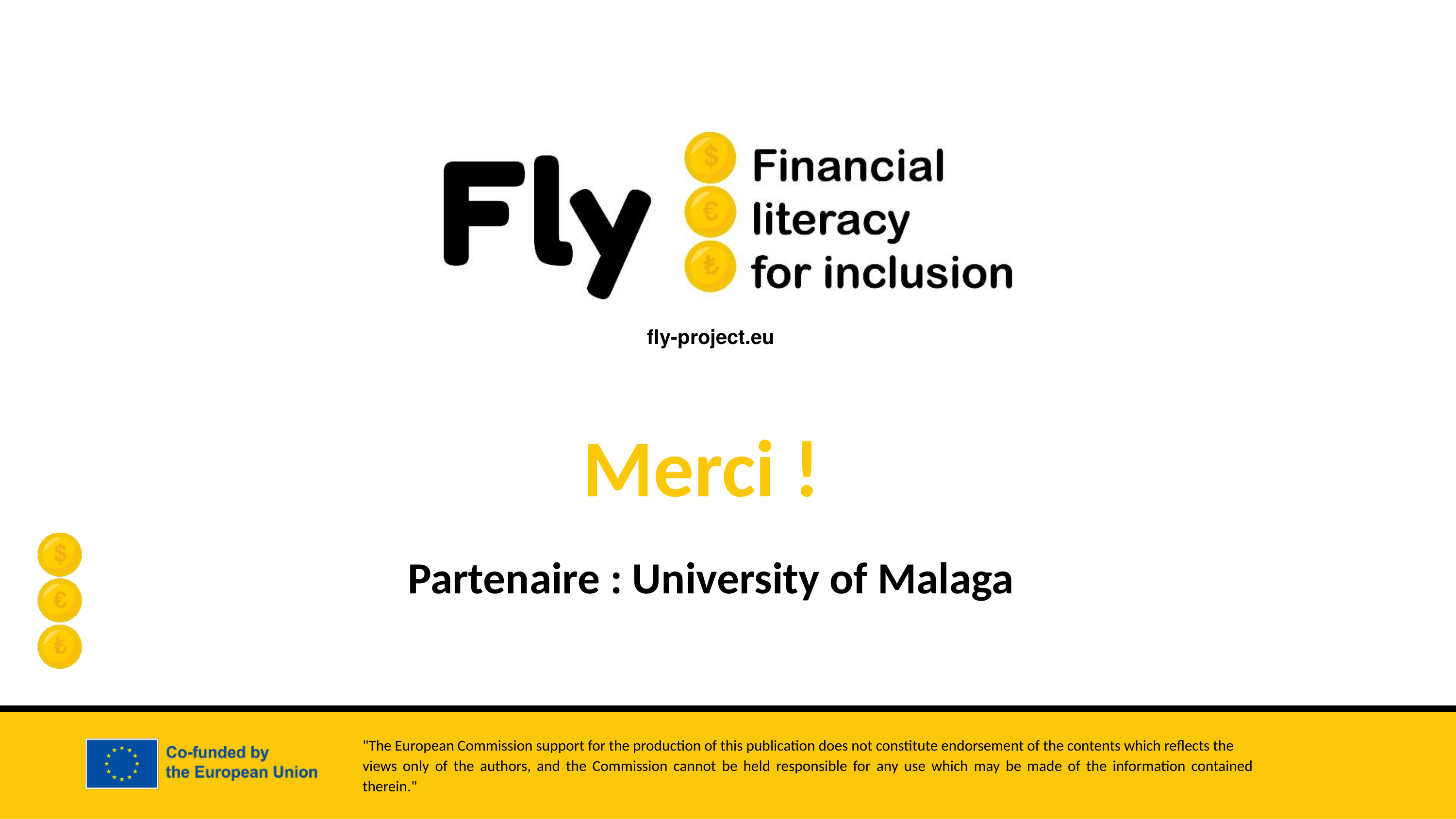

Merci !
Partenaire : University of Malaga